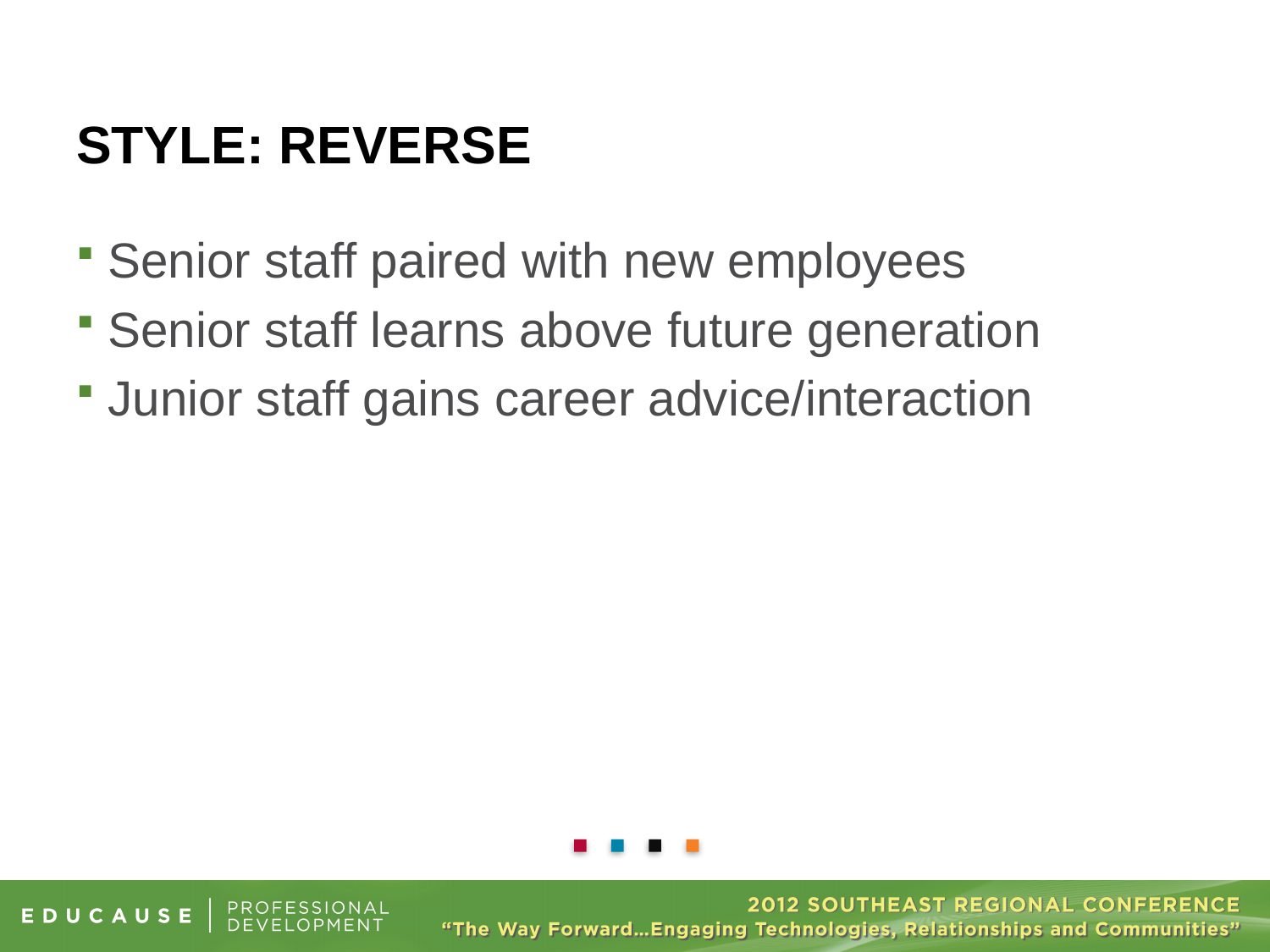

Senior staff paired with new employees
Senior staff learns above future generation
Junior staff gains career advice/interaction
# Style: reverse